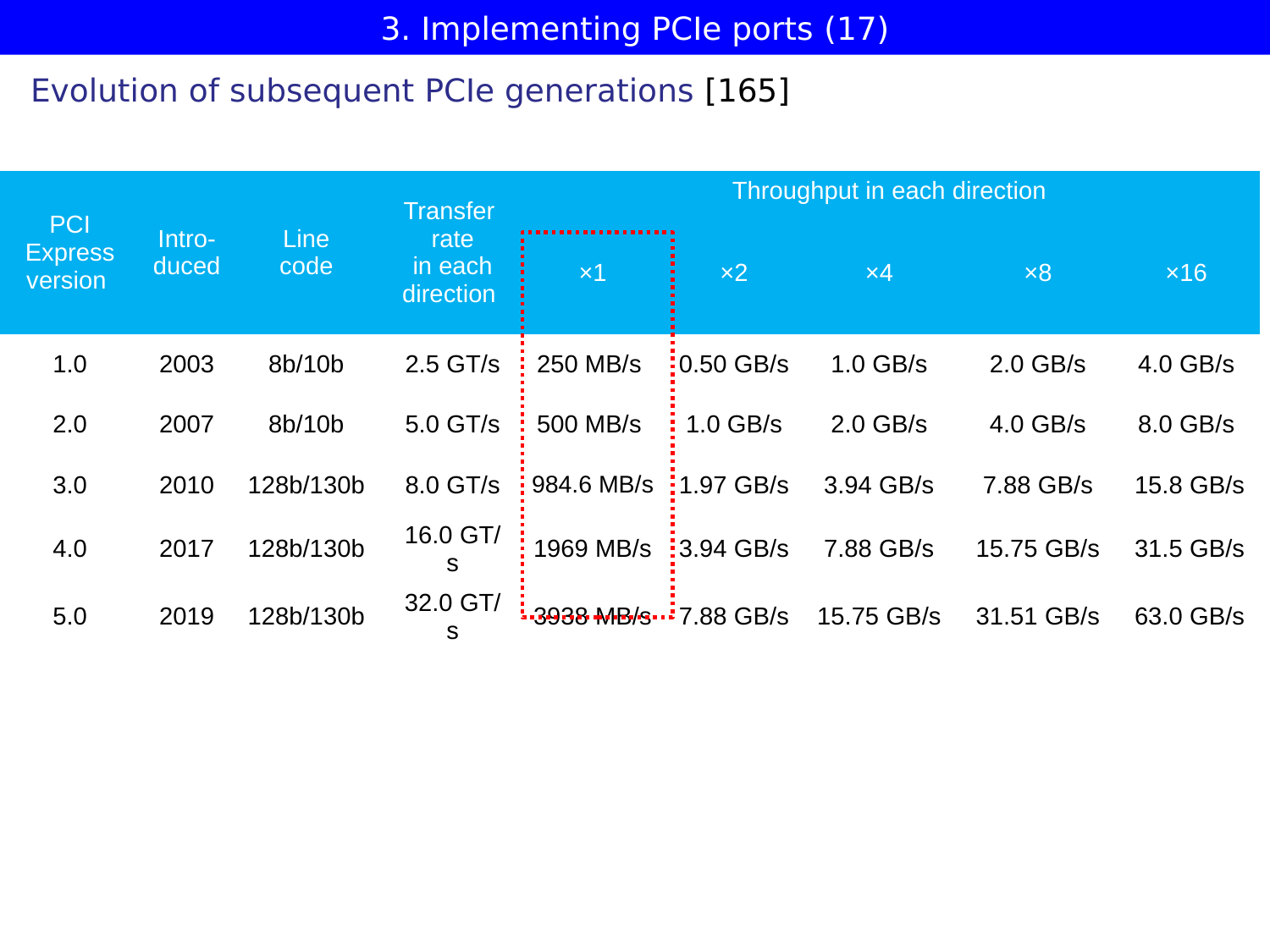

# 3. Implementing PCIe ports (17)
Evolution of subsequent PCIe generations [165]
| PCI Express version | Intro- duced | Line code | Transfer rate in each direction | Throughput in each direction |  |  |  |  |
| --- | --- | --- | --- | --- | --- | --- | --- | --- |
|  |  |  |  | ×1 | ×2 | ×4 | ×8 | ×16 |
| 1.0 | 2003 | 8b/10b | 2.5 GT/s | 250 MB/s | 0.50 GB/s | 1.0 GB/s | 2.0 GB/s | 4.0 GB/s |
| 2.0 | 2007 | 8b/10b | 5.0 GT/s | 500 MB/s | 1.0 GB/s | 2.0 GB/s | 4.0 GB/s | 8.0 GB/s |
| 3.0 | 2010 | 128b/130b | 8.0 GT/s | 984.6 MB/s | 1.97 GB/s | 3.94 GB/s | 7.88 GB/s | 15.8 GB/s |
| 4.0 | 2017 | 128b/130b | 16.0 GT/s | 1969 MB/s | 3.94 GB/s | 7.88 GB/s | 15.75 GB/s | 31.5 GB/s |
| 5.0 | 2019 | 128b/130b | 32.0 GT/s | 3938 MB/s | 7.88 GB/s | 15.75 GB/s | 31.51 GB/s | 63.0 GB/s |